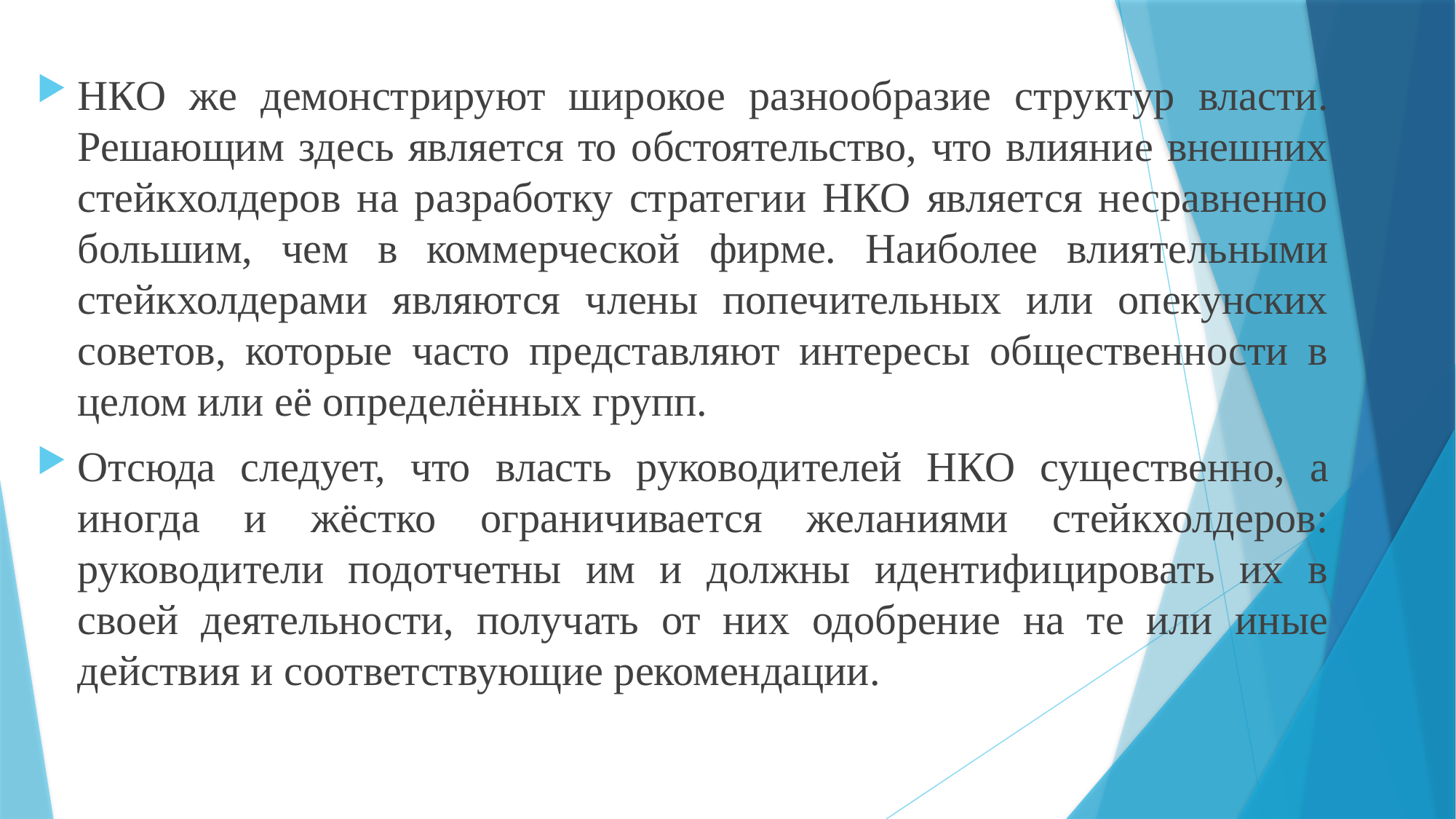

НКО же демонстрируют широкое разнообразие структур власти. Решающим здесь является то обстоятельство, что влияние внешних стейкхолдеров на разработку стратегии НКО является несравненно большим, чем в коммерческой фирме. Наиболее влиятельными стейкхолдерами являются члены попечительных или опекунских советов, которые часто представляют интересы общественности в целом или её определённых групп.
Отсюда следует, что власть руководителей НКО существенно, а иногда и жёстко ограничивается желаниями стейкхолдеров: руководители подотчетны им и должны идентифицировать их в своей деятельности, получать от них одобрение на те или иные действия и соответствующие рекомендации.